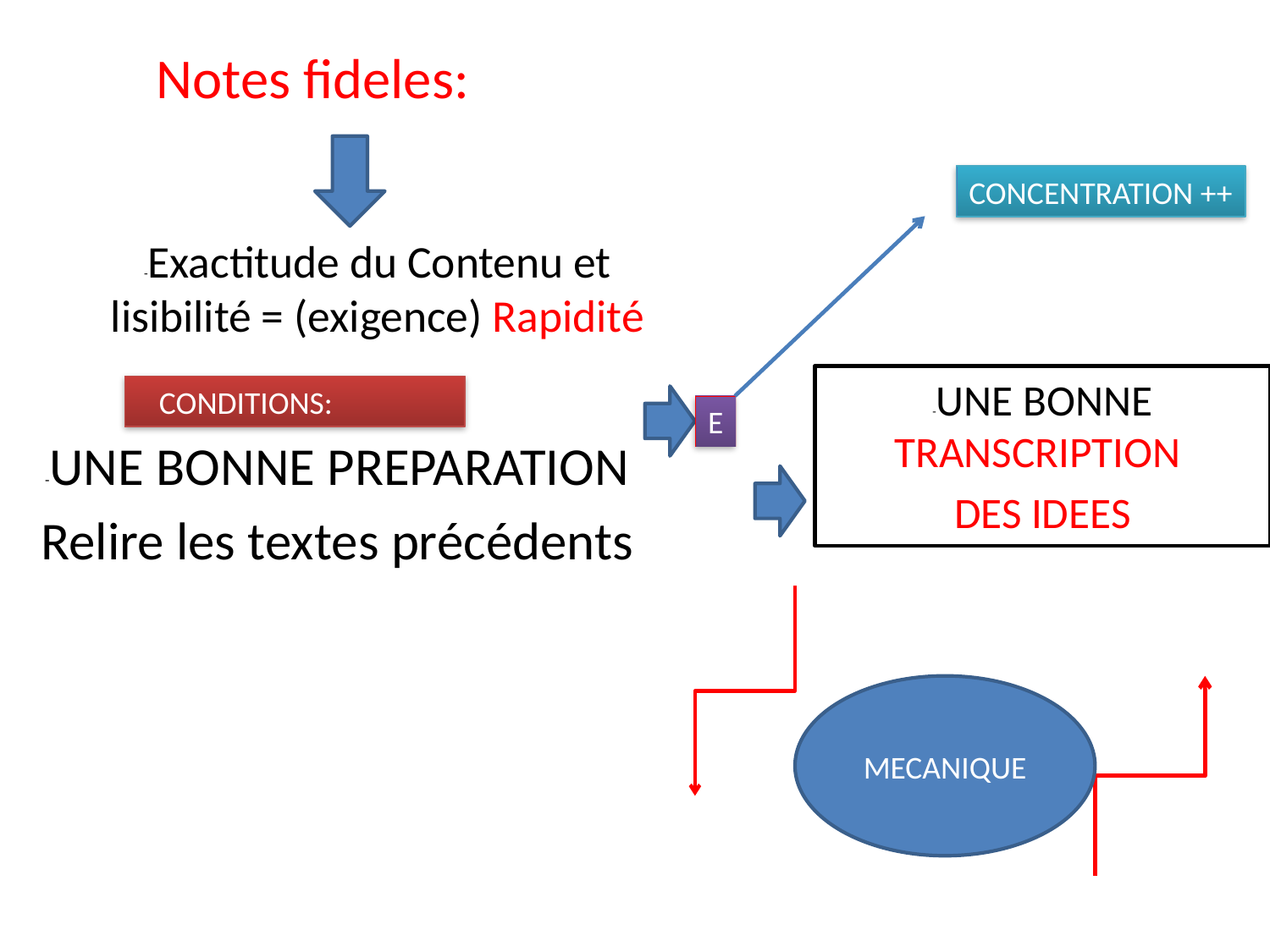

Notes fideles:

CONCENTRATION ++
-Exactitude du Contenu et lisibilité = (exigence) Rapidité

-UNE BONNE TRANSCRIPTION
DES IDEES
   CONDITIONS:

E
-UNE BONNE PREPARATION
Relire les textes précédents

MECANIQUE